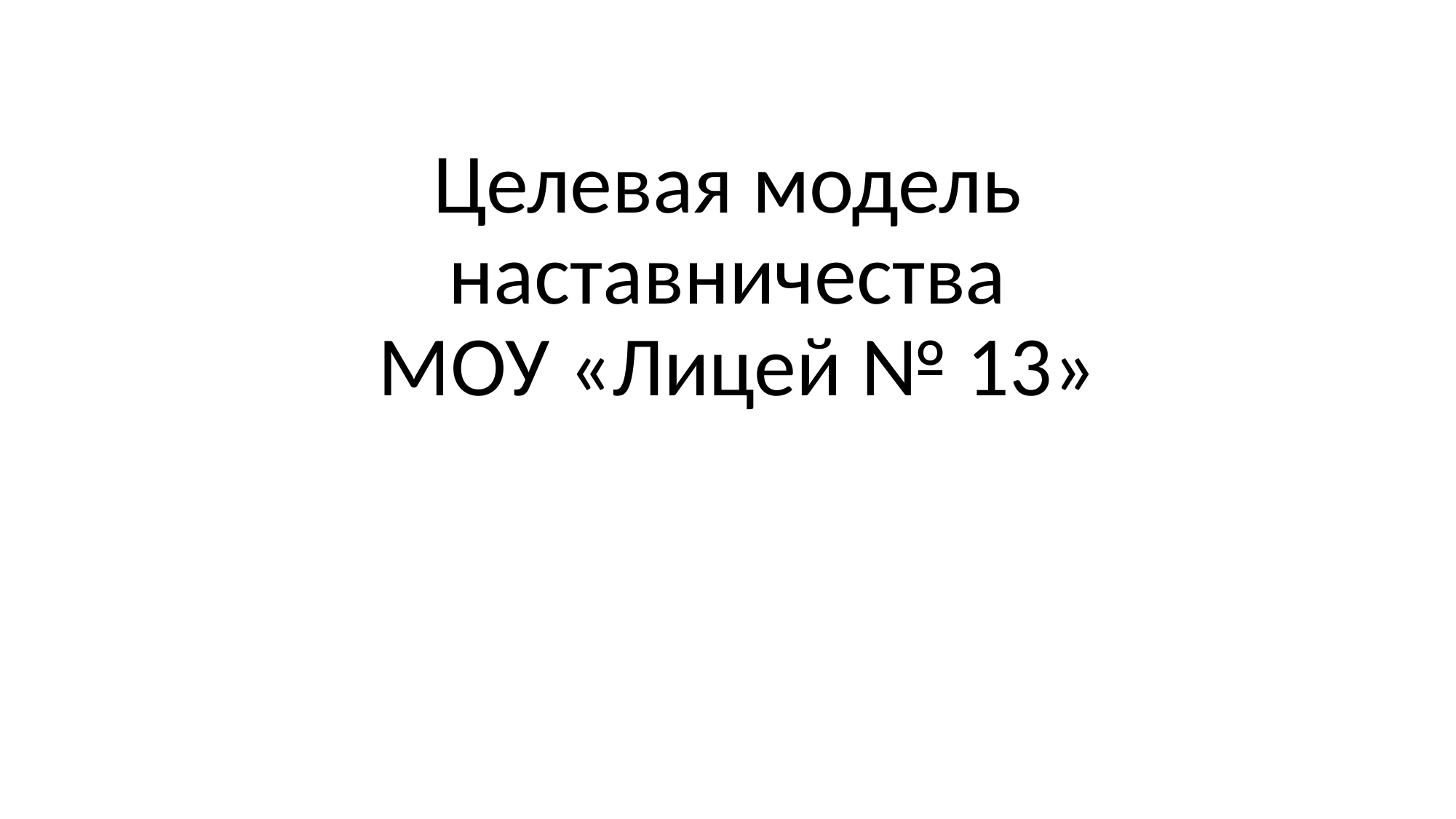

# Целевая модель наставничества МОУ «Лицей № 13»